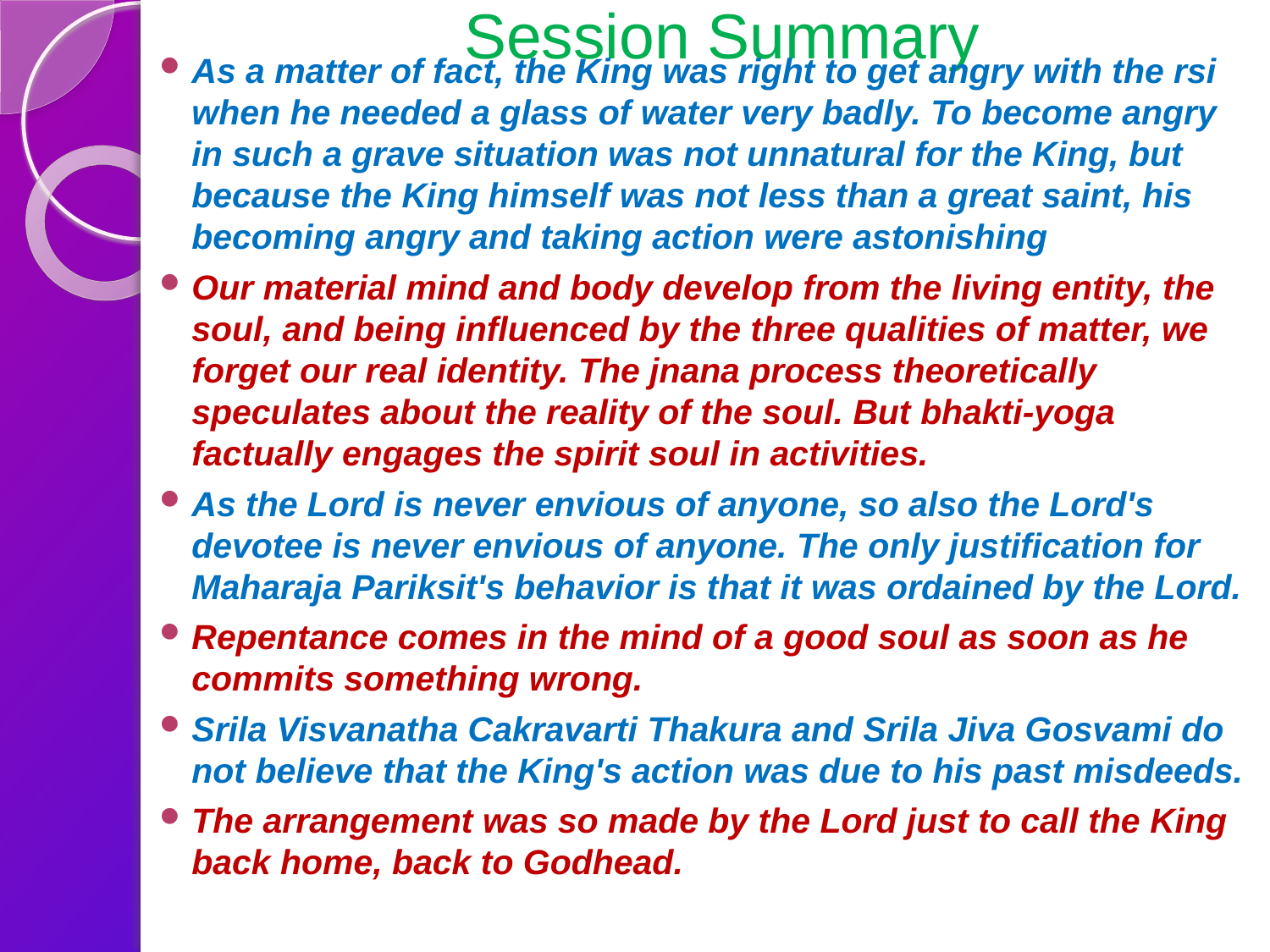

# Session Summary
As a matter of fact, the King was right to get angry with the rsi when he needed a glass of water very badly. To become angry in such a grave situation was not unnatural for the King, but because the King himself was not less than a great saint, his becoming angry and taking action were astonishing
Our material mind and body develop from the living entity, the soul, and being influenced by the three qualities of matter, we forget our real identity. The jnana process theoretically speculates about the reality of the soul. But bhakti-yoga factually engages the spirit soul in activities.
As the Lord is never envious of anyone, so also the Lord's devotee is never envious of anyone. The only justification for Maharaja Pariksit's behavior is that it was ordained by the Lord.
Repentance comes in the mind of a good soul as soon as he commits something wrong.
Srila Visvanatha Cakravarti Thakura and Srila Jiva Gosvami do not believe that the King's action was due to his past misdeeds.
The arrangement was so made by the Lord just to call the King back home, back to Godhead.